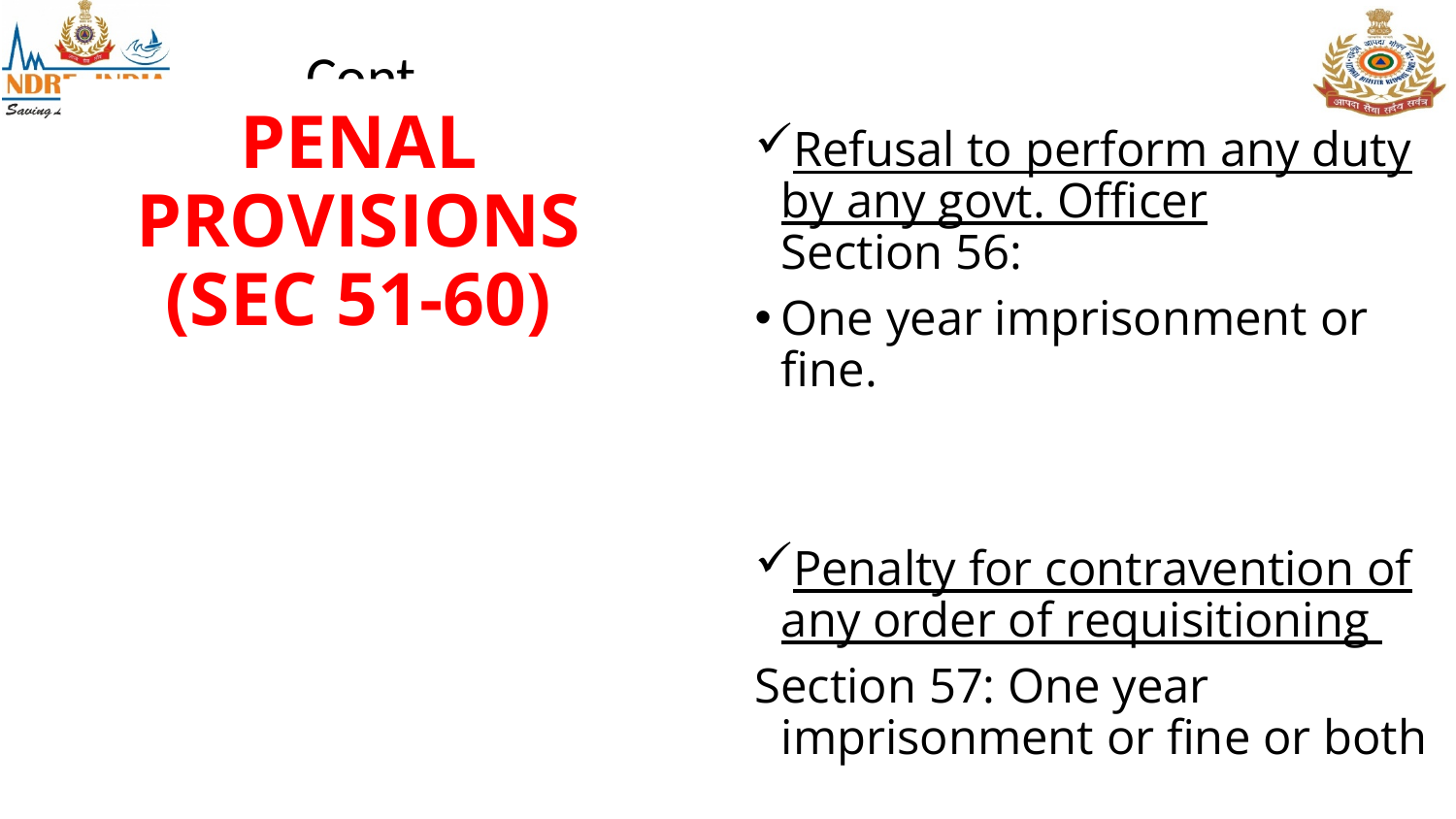

# Cont…
PENAL PROVISIONS (SEC 51-60)
Refusal to perform any duty by any govt. Officer
Section 56:
One year imprisonment or fine.

Penalty for contravention of any order of requisitioning
Section 57: One year imprisonment or fine or both